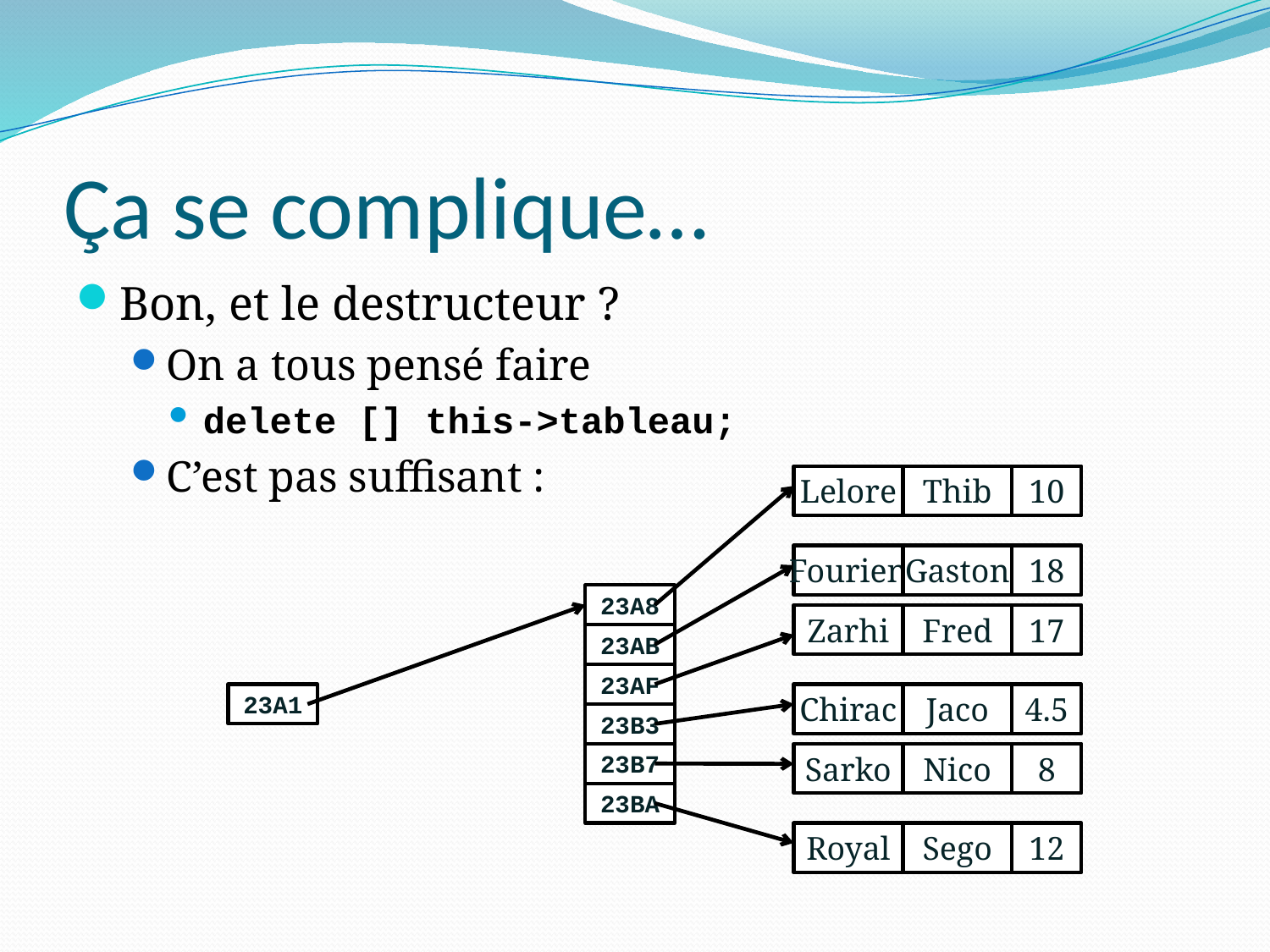

# Ça se complique…
Bon, et le destructeur ?
On a tous pensé faire
delete [] this->tableau;
C’est pas suffisant :
Lelore
Thib
10
Fourien
Gaston
18
23A8
Zarhi
Fred
17
23AB
23AF
23A1
Chirac
Jaco
4.5
23B3
23B7
Sarko
Nico
8
23BA
Royal
Sego
12